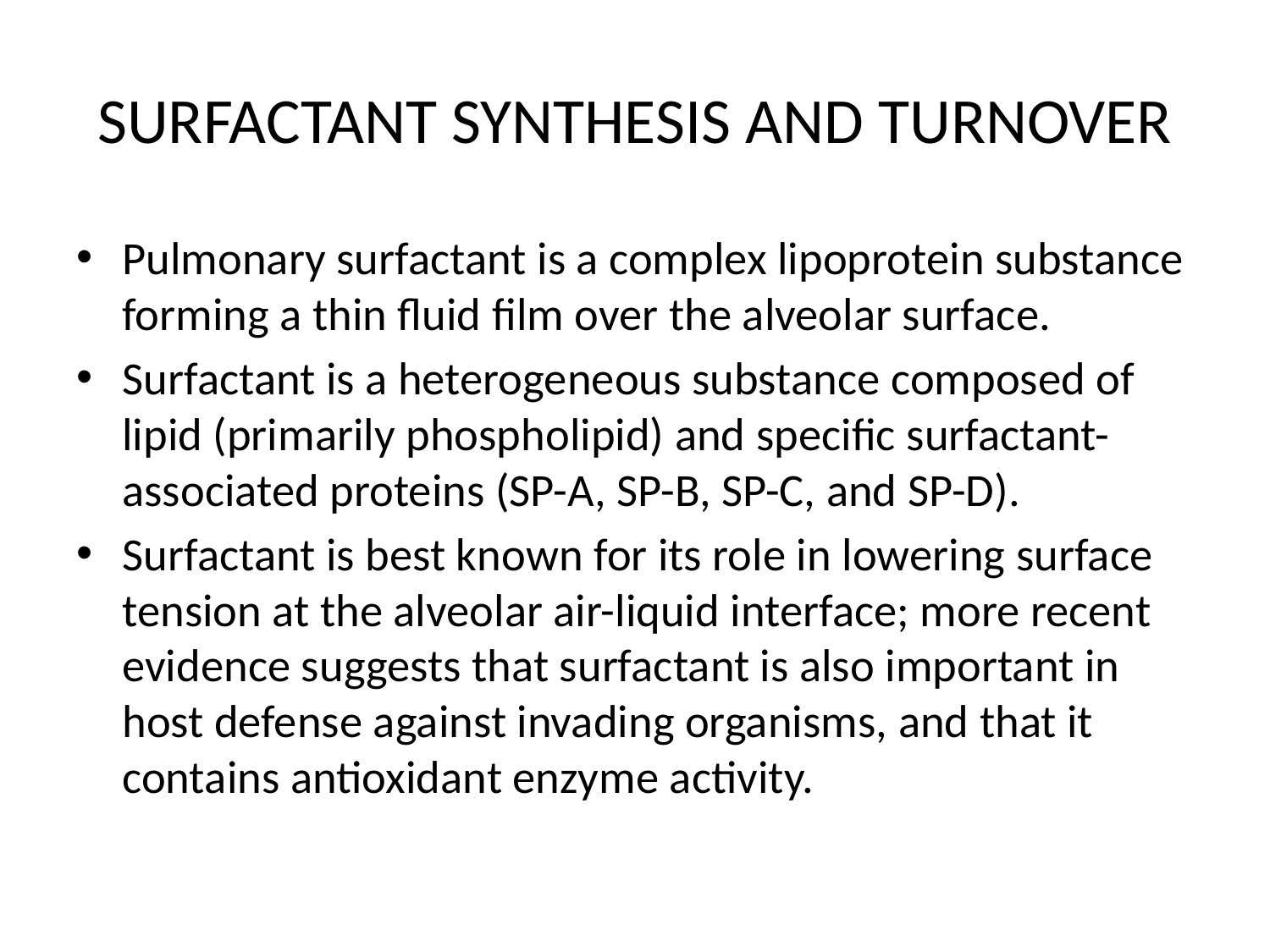

# SURFACTANT SYNTHESIS AND TURNOVER
Pulmonary surfactant is a complex lipoprotein substance forming a thin fluid film over the alveolar surface.
Surfactant is a heterogeneous substance composed of lipid (primarily phospholipid) and specific surfactant-associated proteins (SP-A, SP-B, SP-C, and SP-D).
Surfactant is best known for its role in lowering surface tension at the alveolar air-liquid interface; more recent evidence suggests that surfactant is also important in host defense against invading organisms, and that it contains antioxidant enzyme activity.